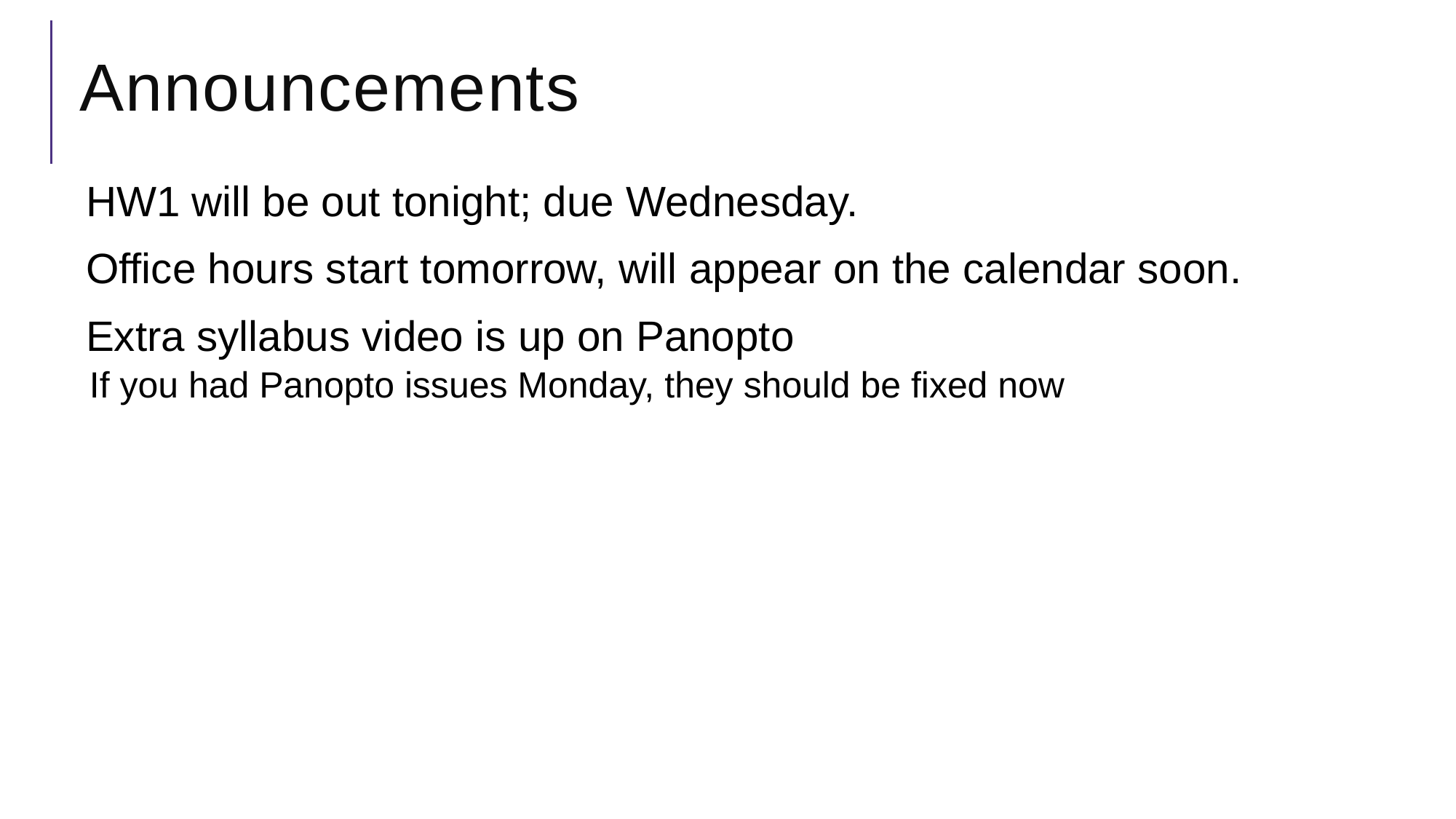

# Announcements
HW1 will be out tonight; due Wednesday.
Office hours start tomorrow, will appear on the calendar soon.
Extra syllabus video is up on Panopto
If you had Panopto issues Monday, they should be fixed now